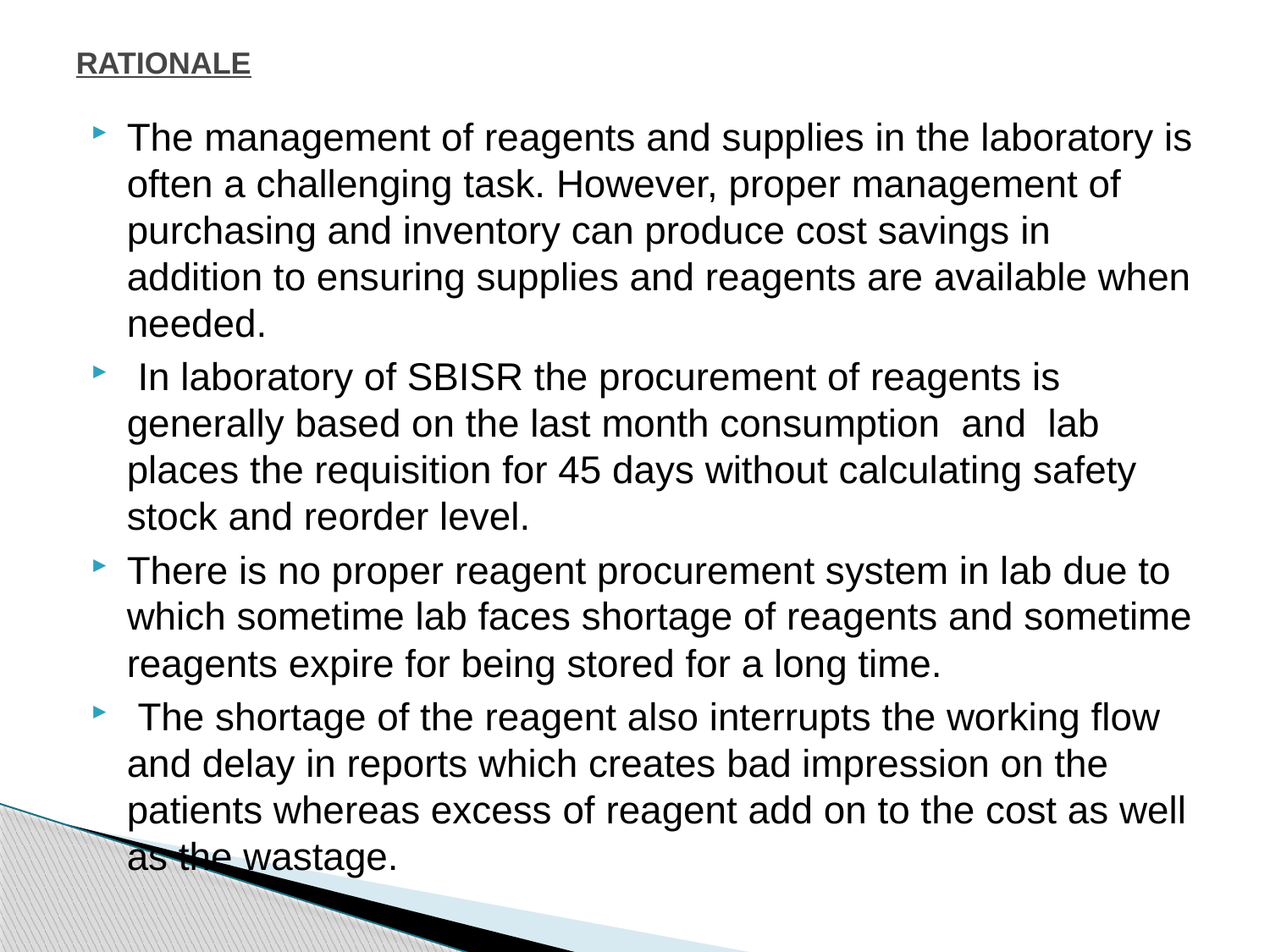

# RATIONALE
The management of reagents and supplies in the laboratory is often a challenging task. However, proper management of purchasing and inventory can produce cost savings in addition to ensuring supplies and reagents are available when needed.
 In laboratory of SBISR the procurement of reagents is generally based on the last month consumption  and  lab places the requisition for 45 days without calculating safety stock and reorder level.
There is no proper reagent procurement system in lab due to which sometime lab faces shortage of reagents and sometime reagents expire for being stored for a long time.
 The shortage of the reagent also interrupts the working flow and delay in reports which creates bad impression on the patients whereas excess of reagent add on to the cost as well as the wastage.